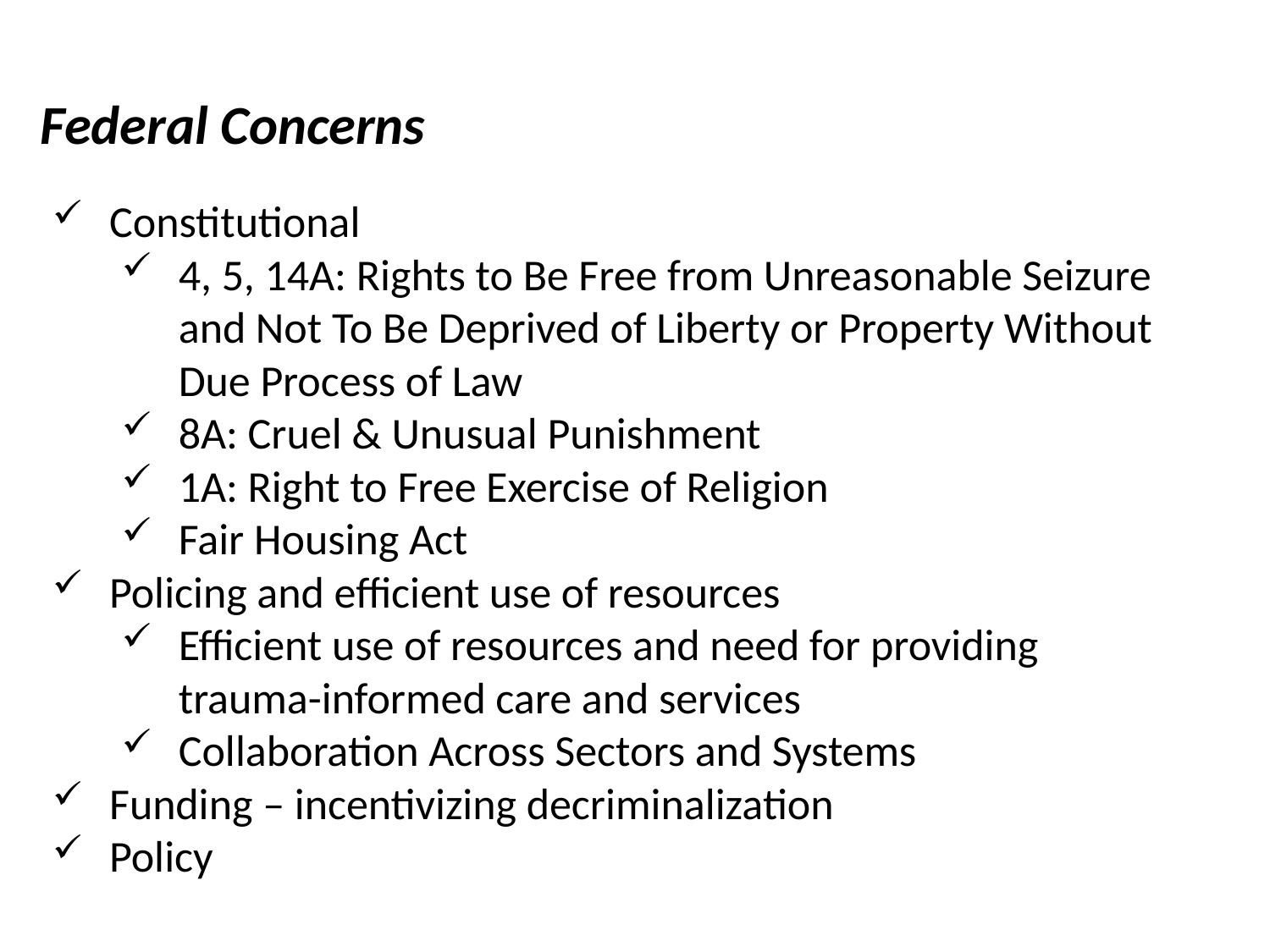

Federal Concerns
Constitutional
4, 5, 14A: Rights to Be Free from Unreasonable Seizure and Not To Be Deprived of Liberty or Property Without Due Process of Law
8A: Cruel & Unusual Punishment
1A: Right to Free Exercise of Religion
Fair Housing Act
Policing and efficient use of resources
Efficient use of resources and need for providing trauma-informed care and services
Collaboration Across Sectors and Systems
Funding – incentivizing decriminalization
Policy